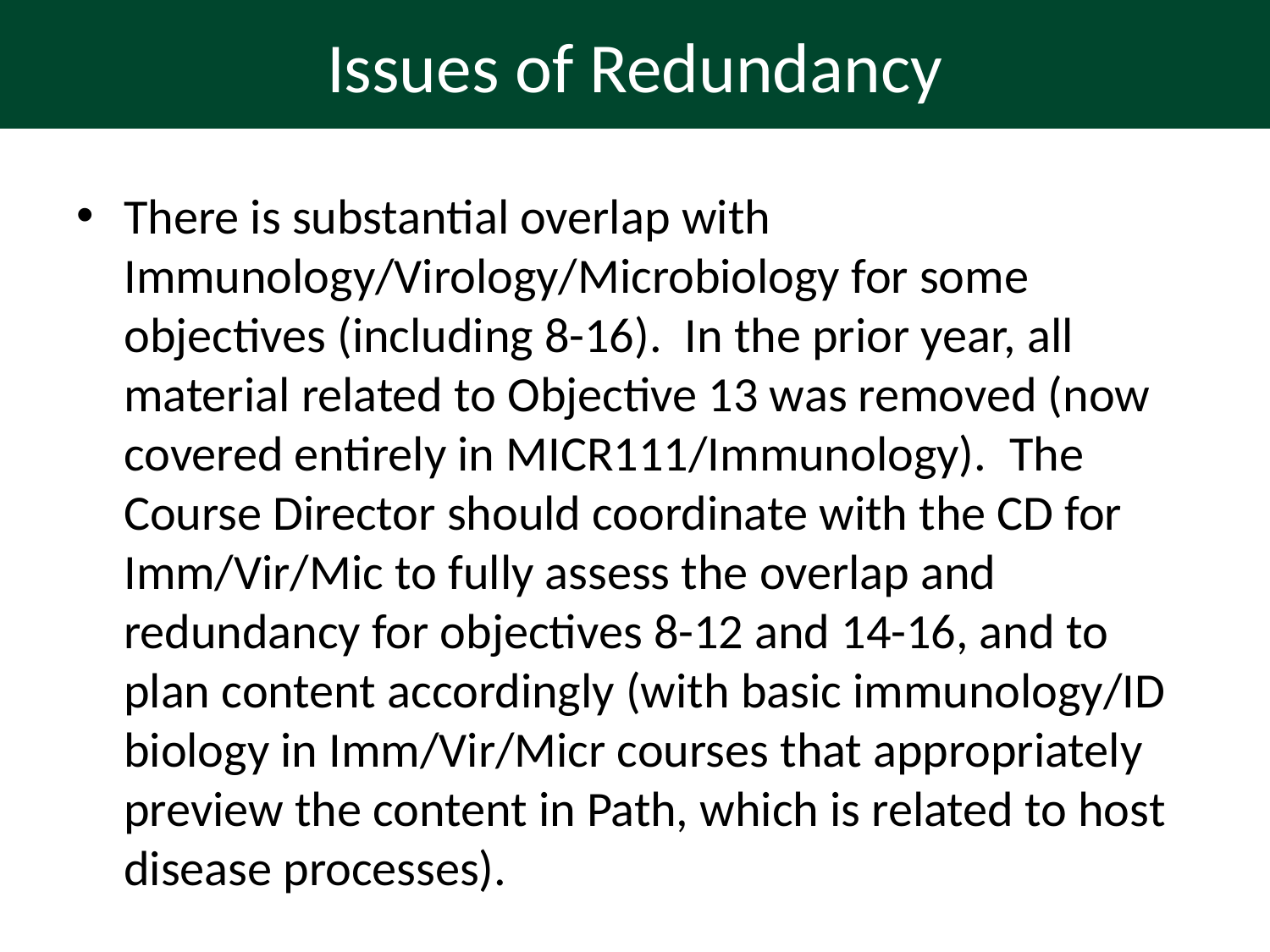

# Issues of Redundancy
There is substantial overlap with Immunology/Virology/Microbiology for some objectives (including 8-16).  In the prior year, all material related to Objective 13 was removed (now covered entirely in MICR111/Immunology).  The Course Director should coordinate with the CD for Imm/Vir/Mic to fully assess the overlap and redundancy for objectives 8-12 and 14-16, and to plan content accordingly (with basic immunology/ID biology in Imm/Vir/Micr courses that appropriately preview the content in Path, which is related to host disease processes).